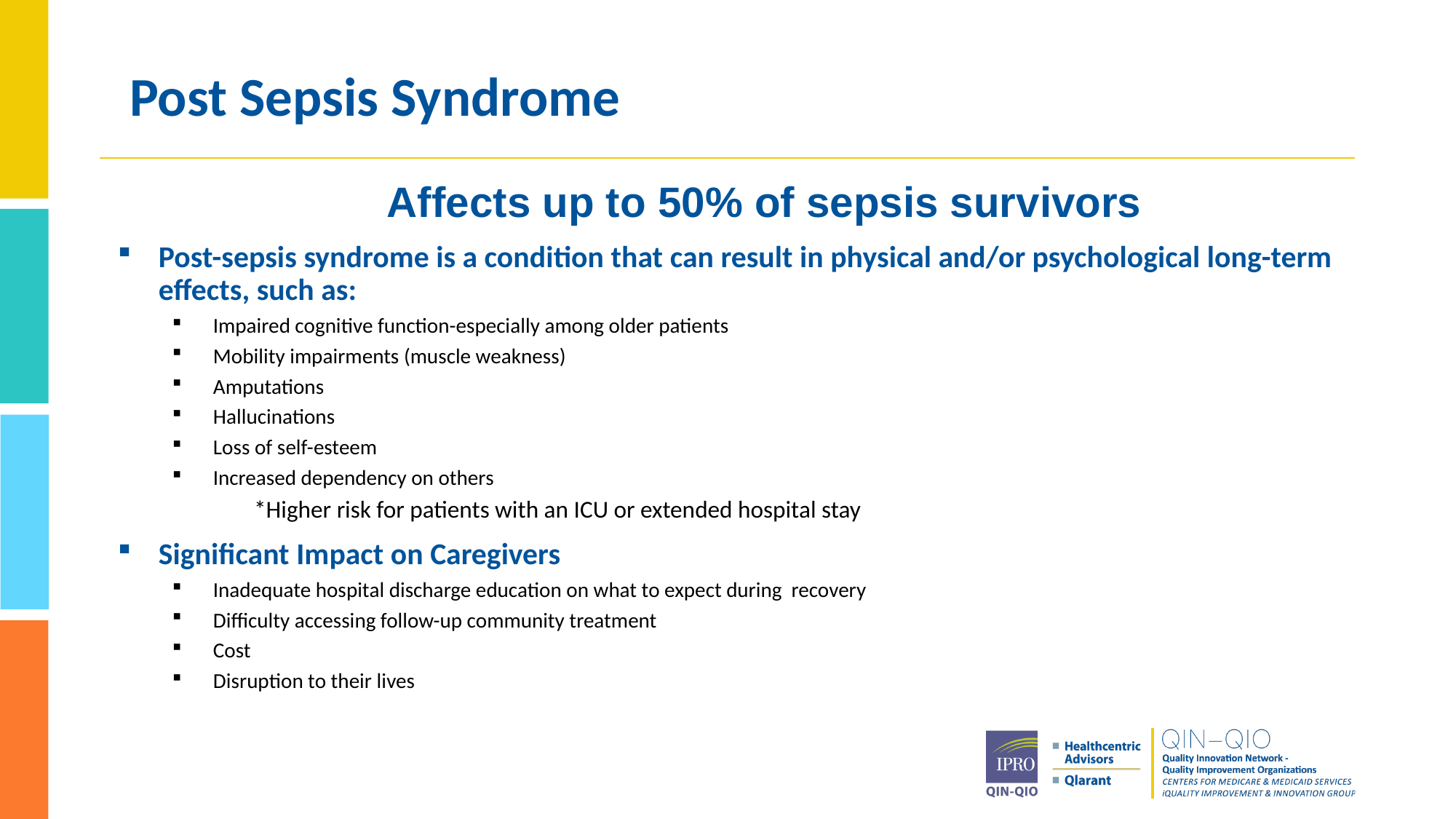

31
# Post Sepsis Syndrome
Affects up to 50% of sepsis survivors
Post-sepsis syndrome is a condition that can result in physical and/or psychological long-term effects, such as:
Impaired cognitive function-especially among older patients
Mobility impairments (muscle weakness)
Amputations
Hallucinations
Loss of self-esteem
Increased dependency on others
*Higher risk for patients with an ICU or extended hospital stay
Significant Impact on Caregivers
Inadequate hospital discharge education on what to expect during  recovery
Difficulty accessing follow-up community treatment
Cost
Disruption to their lives